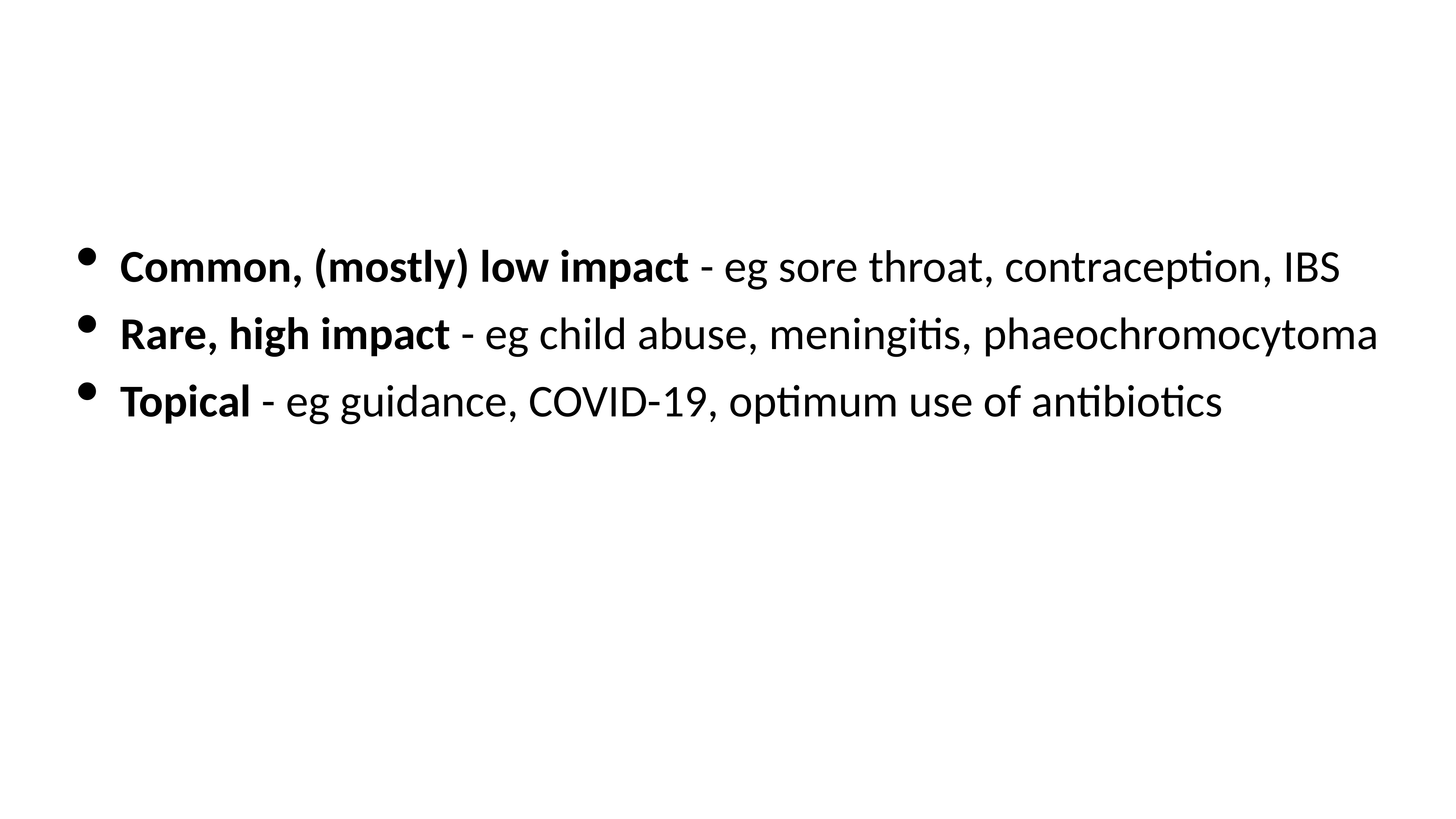

Common, (mostly) low impact - eg sore throat, contraception, IBS
Rare, high impact - eg child abuse, meningitis, phaeochromocytoma
Topical - eg guidance, COVID-19, optimum use of antibiotics